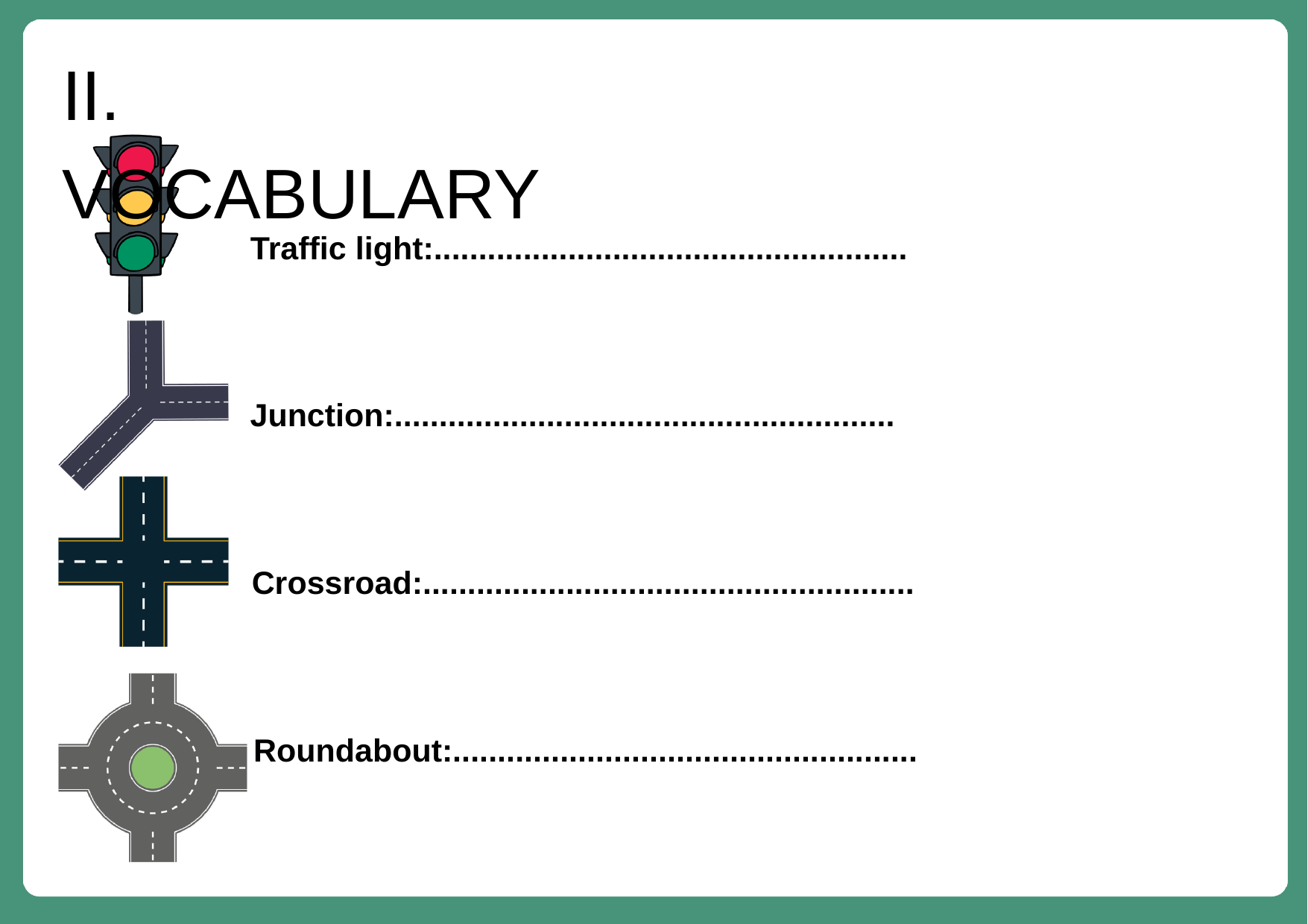

II. VOCABULARY
Traffic light:.....................................................
Junction:........................................................
Crossroad:.......................................................
Roundabout:....................................................